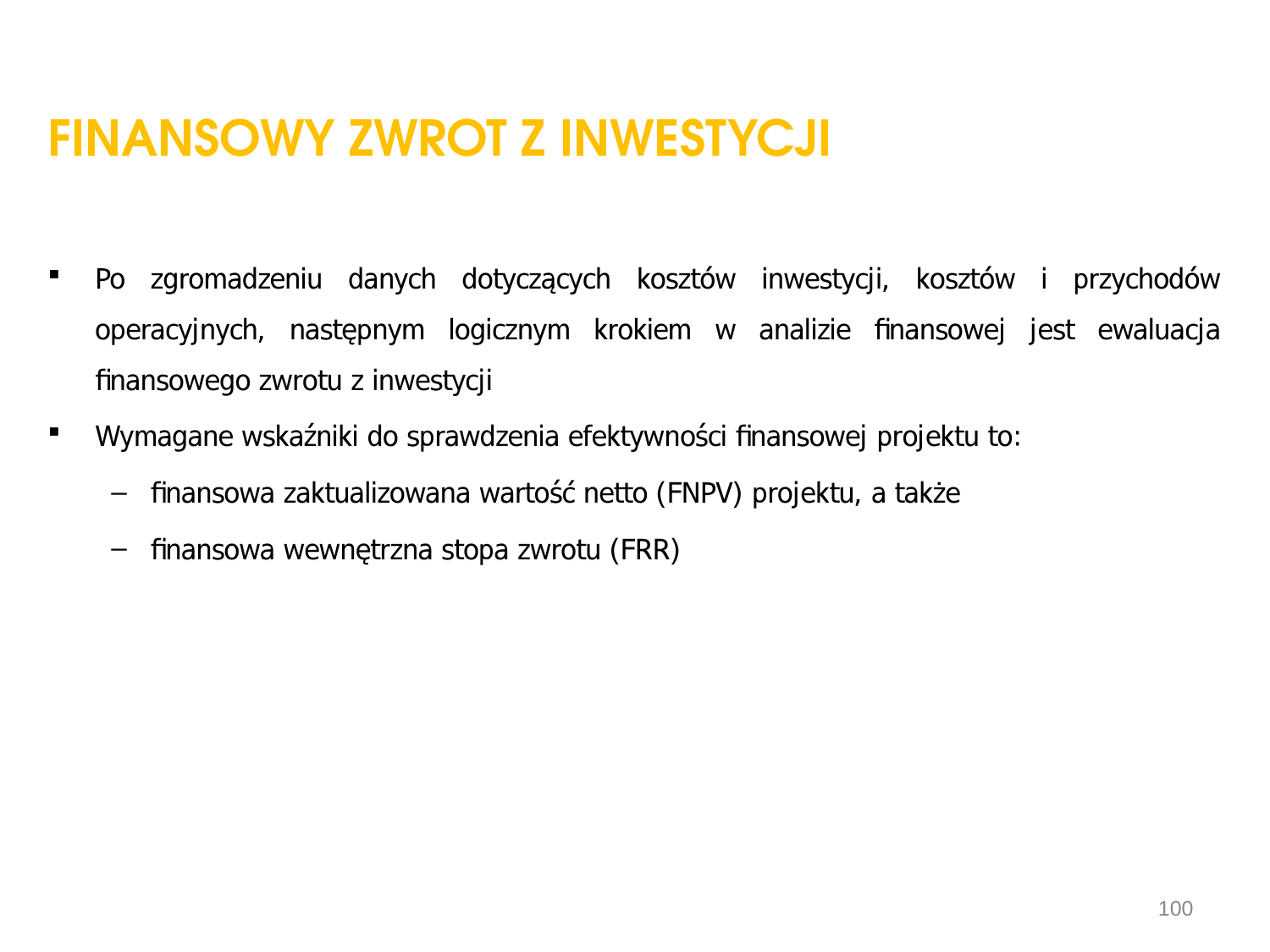

# FINANSOWY ZWROT Z INWESTYCJI
Po zgromadzeniu danych dotyczących kosztów inwestycji, kosztów i przychodów operacyjnych, następnym logicznym krokiem w analizie finansowej jest ewaluacja finansowego zwrotu z inwestycji
Wymagane wskaźniki do sprawdzenia efektywności finansowej projektu to:
finansowa zaktualizowana wartość netto (FNPV) projektu, a także
finansowa wewnętrzna stopa zwrotu (FRR)
100